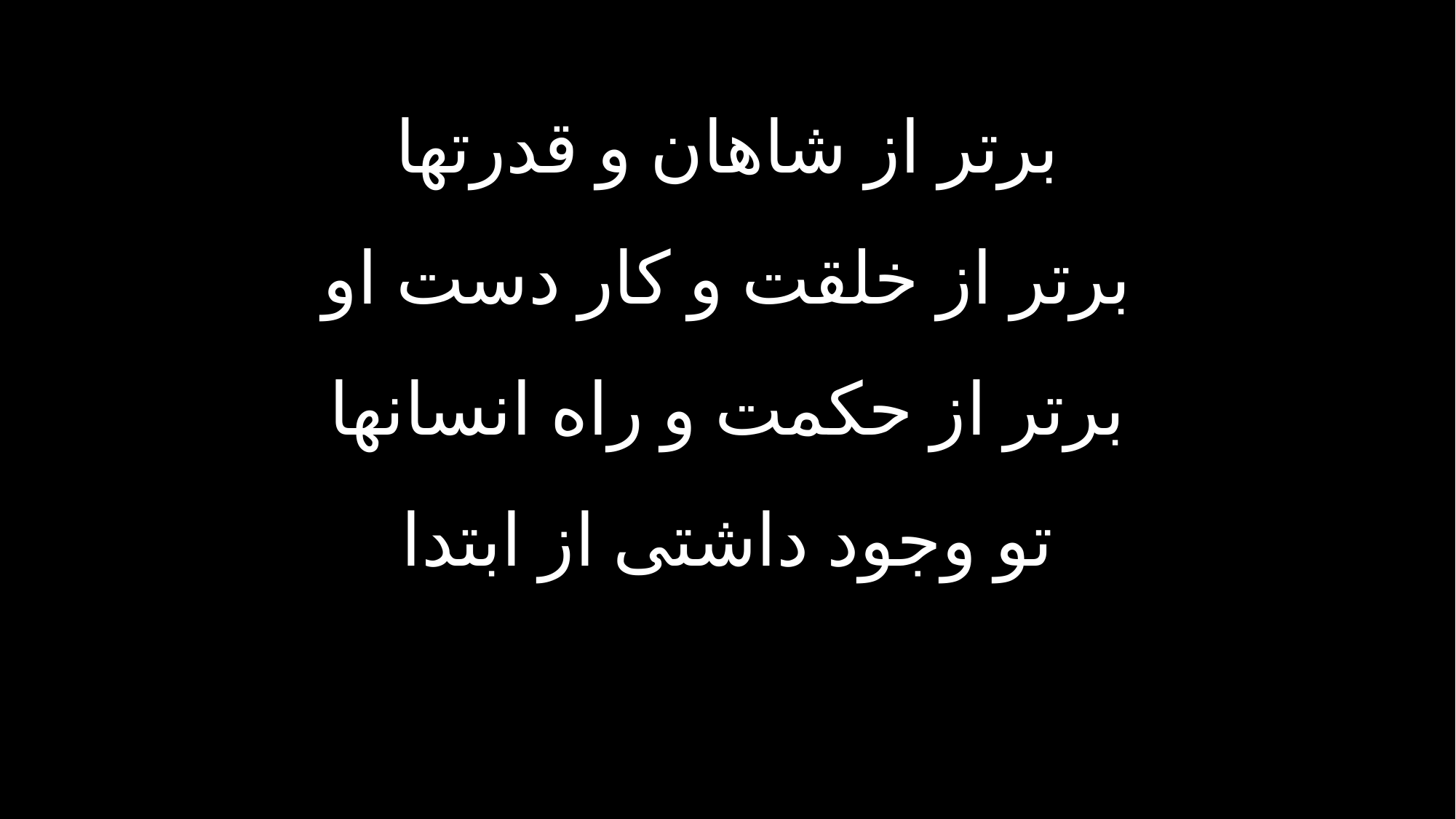

برتر از شاهان و قدرتها
برتر از خلقت و کار دست او
برتر از حکمت و راه انسانها
تو وجود داشتی از ابتدا